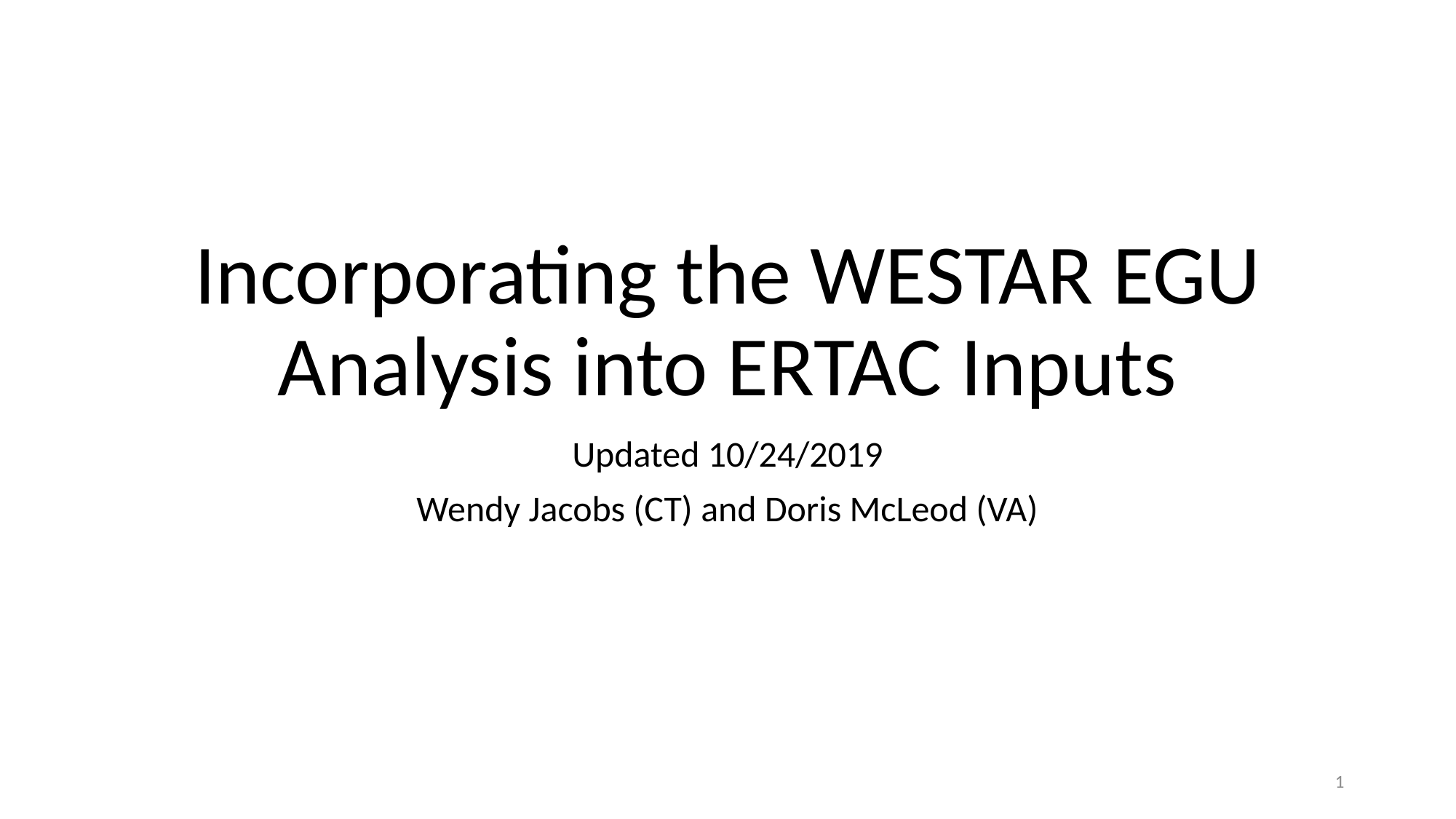

# Incorporating the WESTAR EGU Analysis into ERTAC Inputs
Updated 10/24/2019
Wendy Jacobs (CT) and Doris McLeod (VA)
1